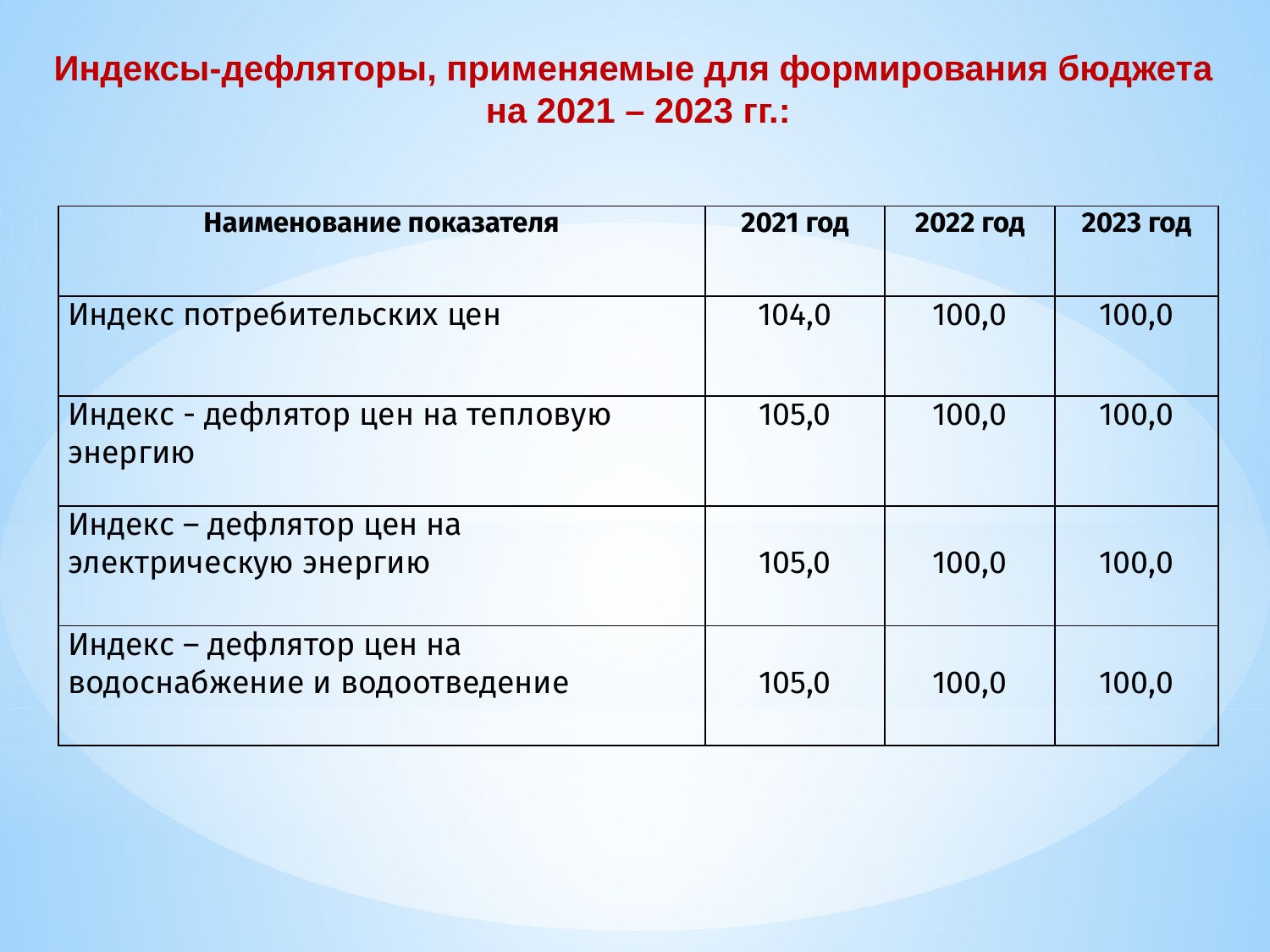

Индексы-дефляторы, применяемые для формирования бюджета
на 2021 – 2023 гг.:
| Наименование показателя | 2021 год | 2022 год | 2023 год |
| --- | --- | --- | --- |
| Индекс потребительских цен | 104,0 | 100,0 | 100,0 |
| Индекс - дефлятор цен на тепловую энергию | 105,0 | 100,0 | 100,0 |
| Индекс – дефлятор цен на электрическую энергию | 105,0 | 100,0 | 100,0 |
| Индекс – дефлятор цен на водоснабжение и водоотведение | 105,0 | 100,0 | 100,0 |